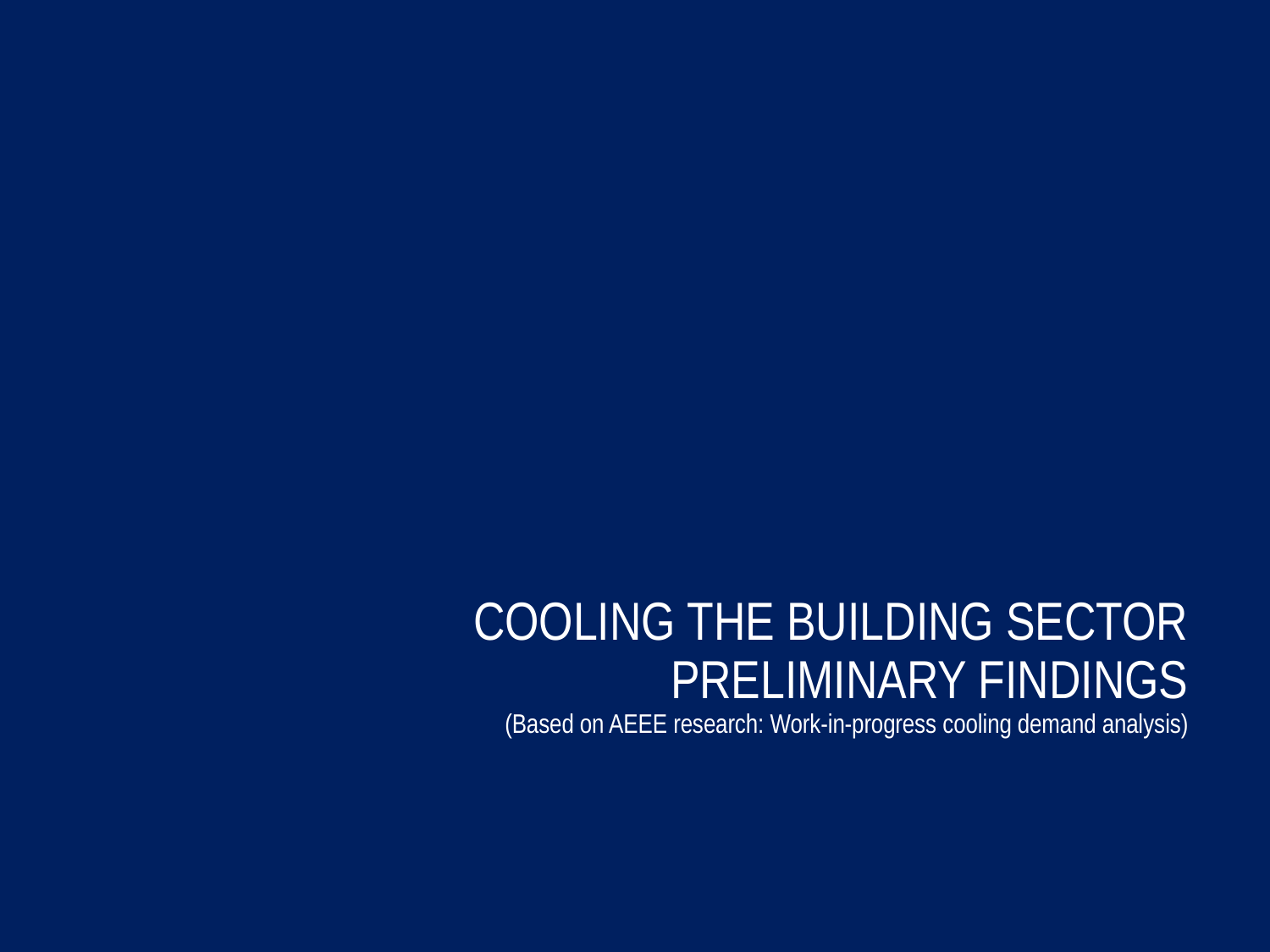

# COOLING THE BUILDING SECTOR PRELIMINARY FINDINGS (Based on AEEE research: Work-in-progress cooling demand analysis)